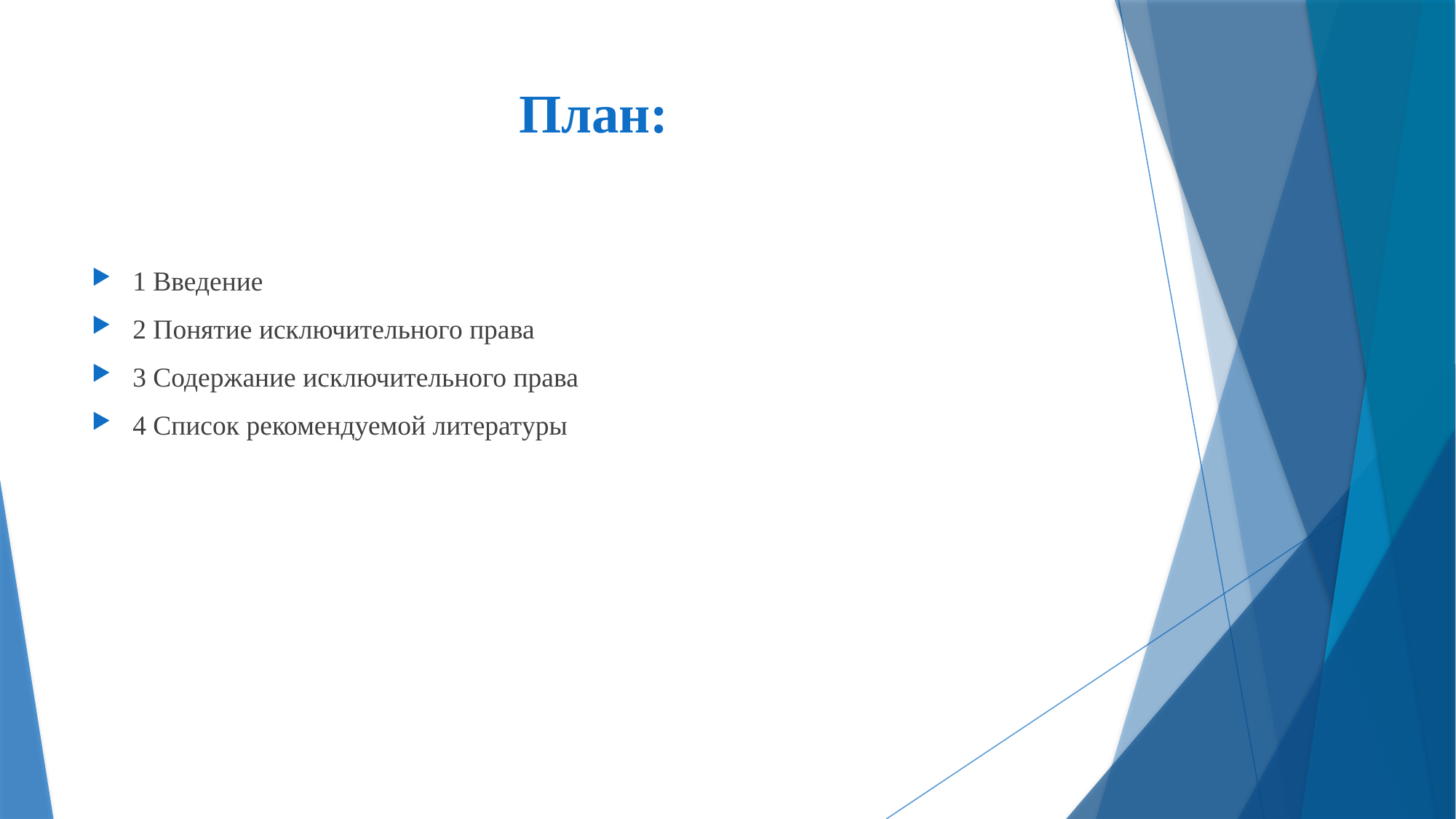

# План:
1 Введение
2 Понятие исключительного права
3 Содержание исключительного права
4 Список рекомендуемой литературы